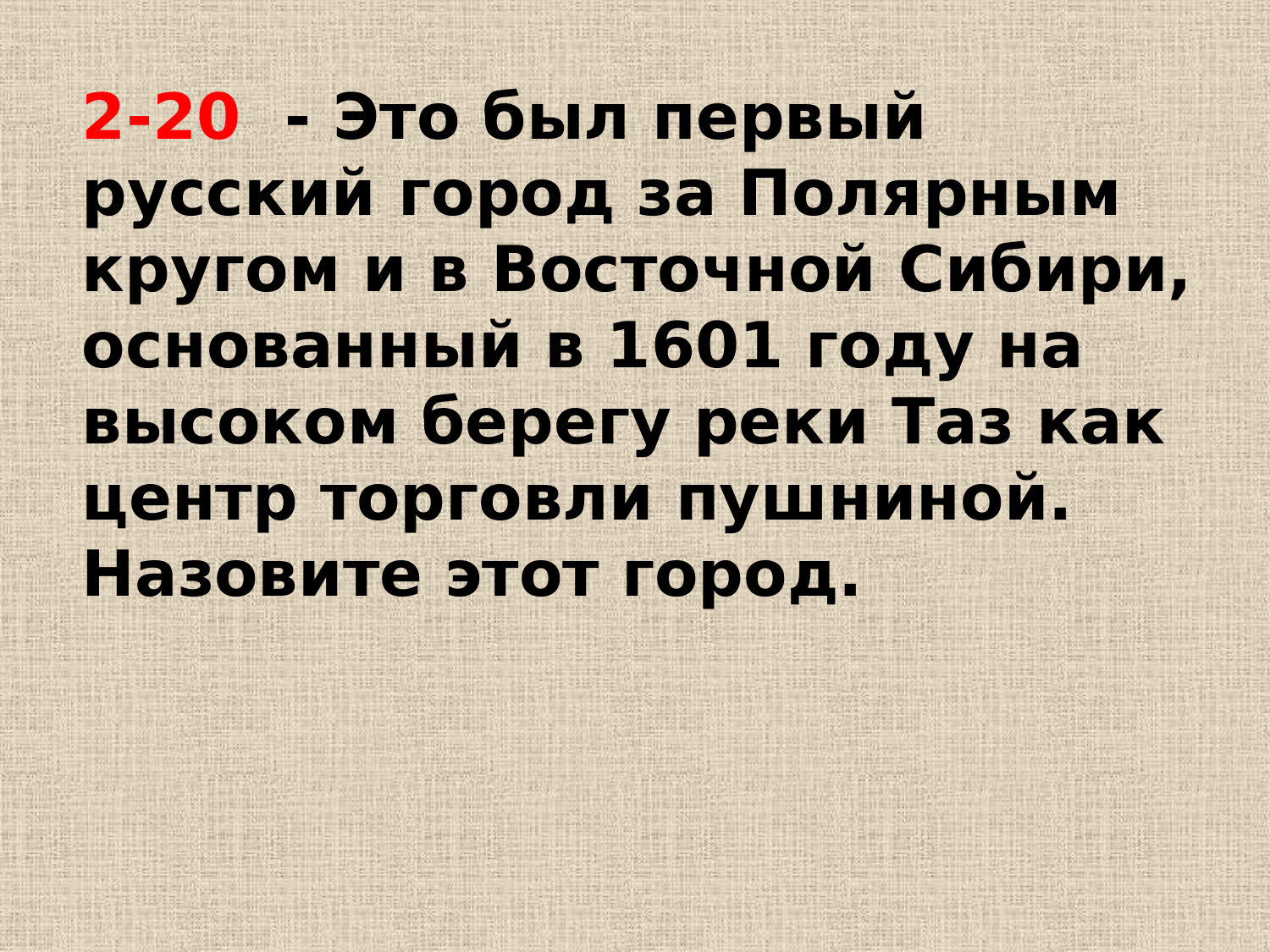

2-20  - Это был первый русский город за Полярным кругом и в Восточной Сибири, основанный в 1601 году на высоком берегу реки Таз как центр торговли пушниной.
Назовите этот город.